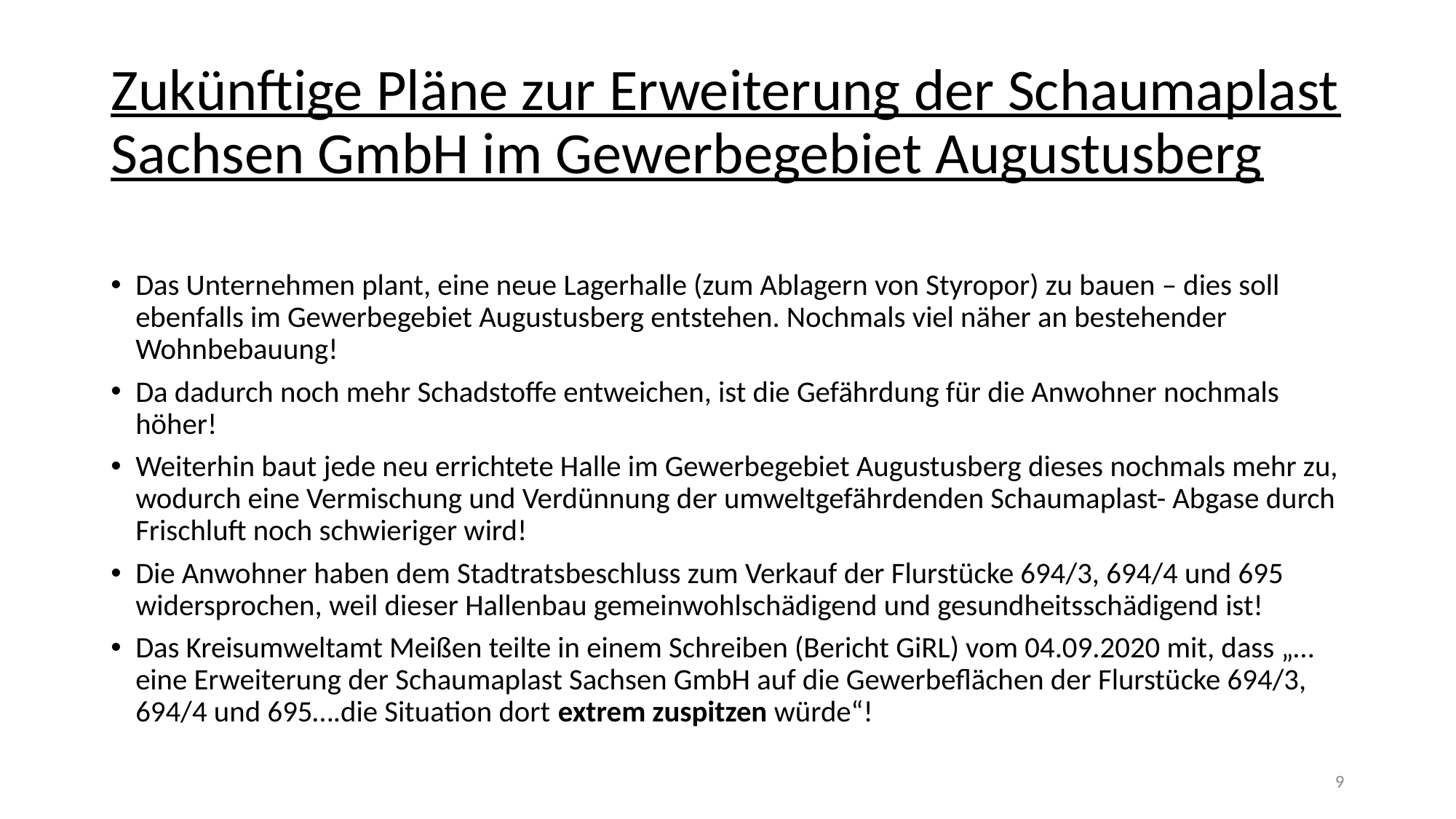

# Zukünftige Pläne zur Erweiterung der Schaumaplast Sachsen GmbH im Gewerbegebiet Augustusberg

Das Unternehmen plant, eine neue Lagerhalle (zum Ablagern von Styropor) zu bauen – dies soll ebenfalls im Gewerbegebiet Augustusberg entstehen. Nochmals viel näher an bestehender Wohnbebauung!
Da dadurch noch mehr Schadstoffe entweichen, ist die Gefährdung für die Anwohner nochmals höher!
Weiterhin baut jede neu errichtete Halle im Gewerbegebiet Augustusberg dieses nochmals mehr zu, wodurch eine Vermischung und Verdünnung der umweltgefährdenden Schaumaplast- Abgase durch Frischluft noch schwieriger wird!
Die Anwohner haben dem Stadtratsbeschluss zum Verkauf der Flurstücke 694/3, 694/4 und 695 widersprochen, weil dieser Hallenbau gemeinwohlschädigend und gesundheitsschädigend ist!
Das Kreisumweltamt Meißen teilte in einem Schreiben (Bericht GiRL) vom 04.09.2020 mit, dass „…eine Erweiterung der Schaumaplast Sachsen GmbH auf die Gewerbeflächen der Flurstücke 694/3, 694/4 und 695….die Situation dort extrem zuspitzen würde“!

9